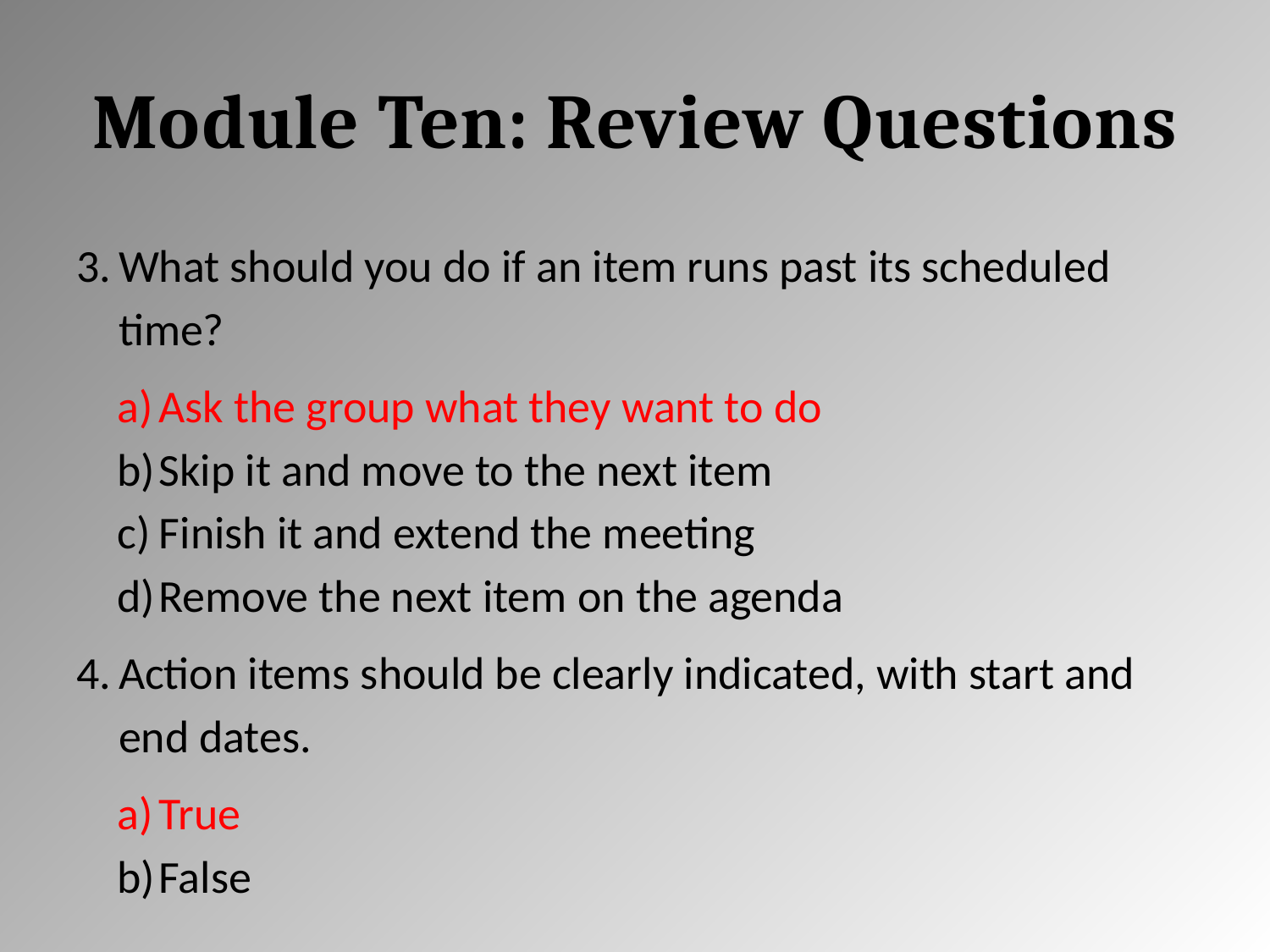

# Module Ten: Review Questions
What should you do if an item runs past its scheduled time?
Ask the group what they want to do
Skip it and move to the next item
Finish it and extend the meeting
Remove the next item on the agenda
Action items should be clearly indicated, with start and end dates.
True
False